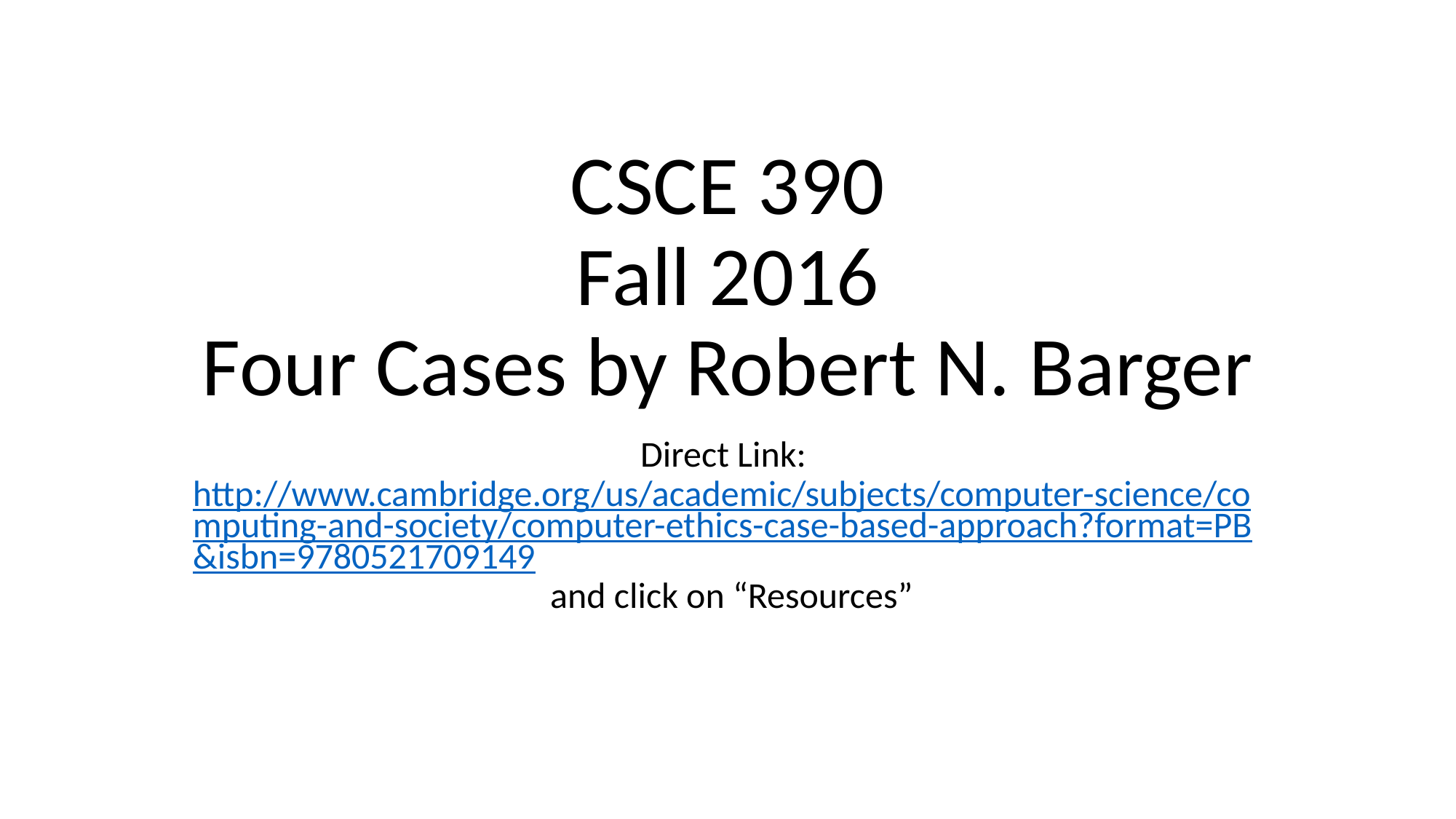

# CSCE 390 Fall 2016 Four Cases by Robert N. Barger
Direct Link: http://www.cambridge.org/us/academic/subjects/computer-science/computing-and-society/computer-ethics-case-based-approach?format=PB&isbn=9780521709149 and click on “Resources”